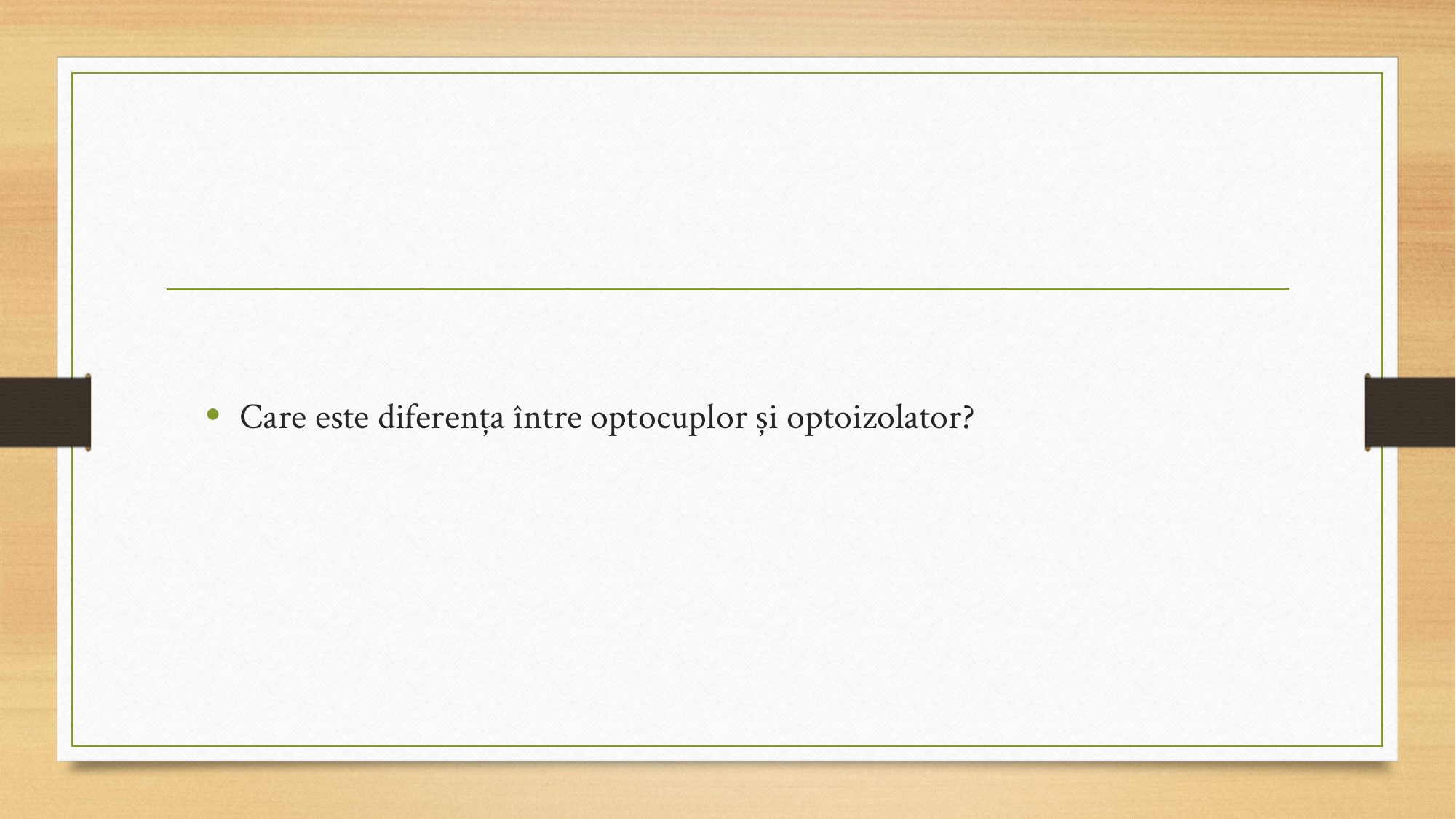

Care este diferența între optocuplor și optoizolator?